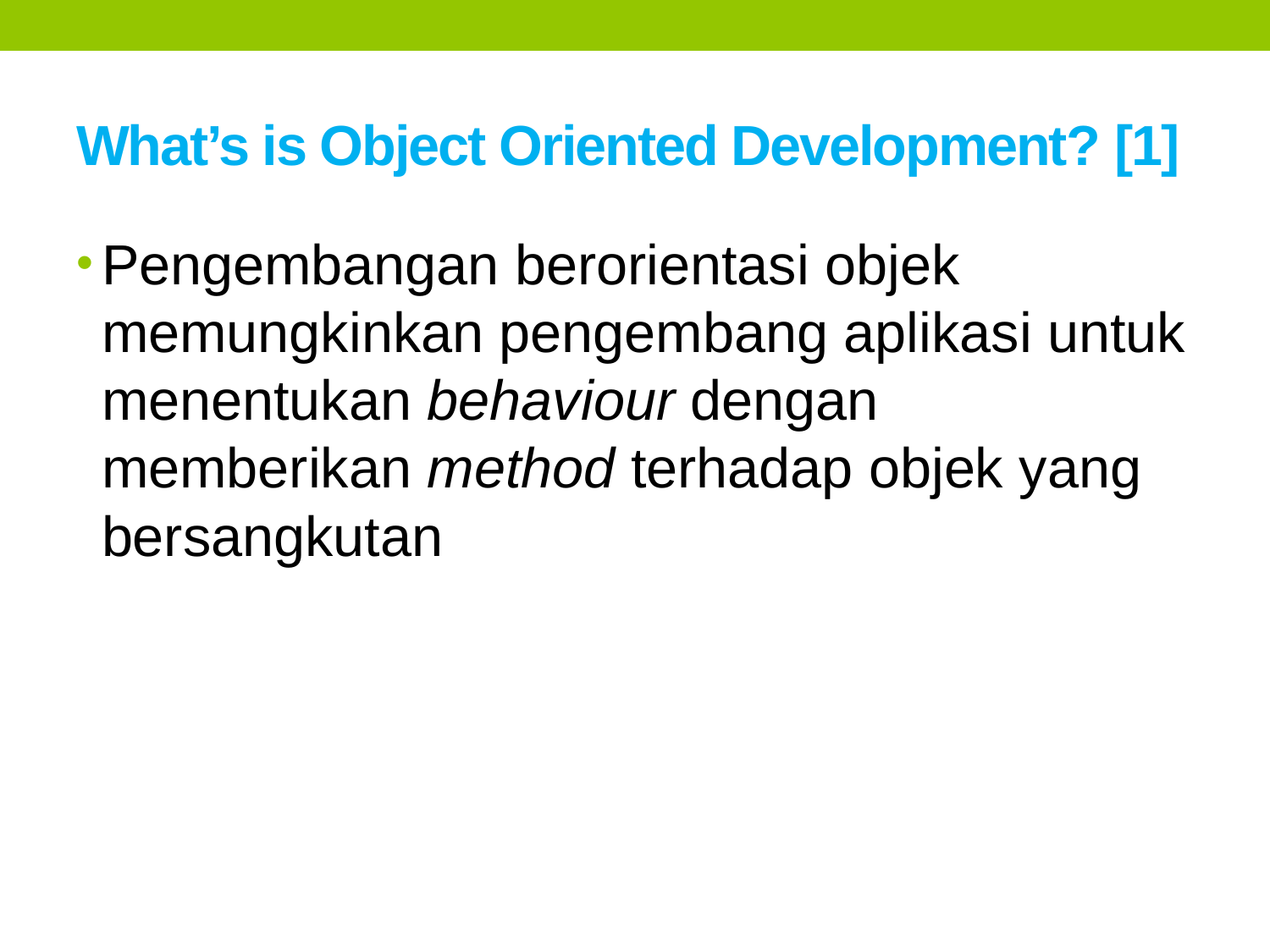

# What’s is Object Oriented Development? [1]
Pengembangan berorientasi objek memungkinkan pengembang aplikasi untuk menentukan behaviour dengan memberikan method terhadap objek yang bersangkutan